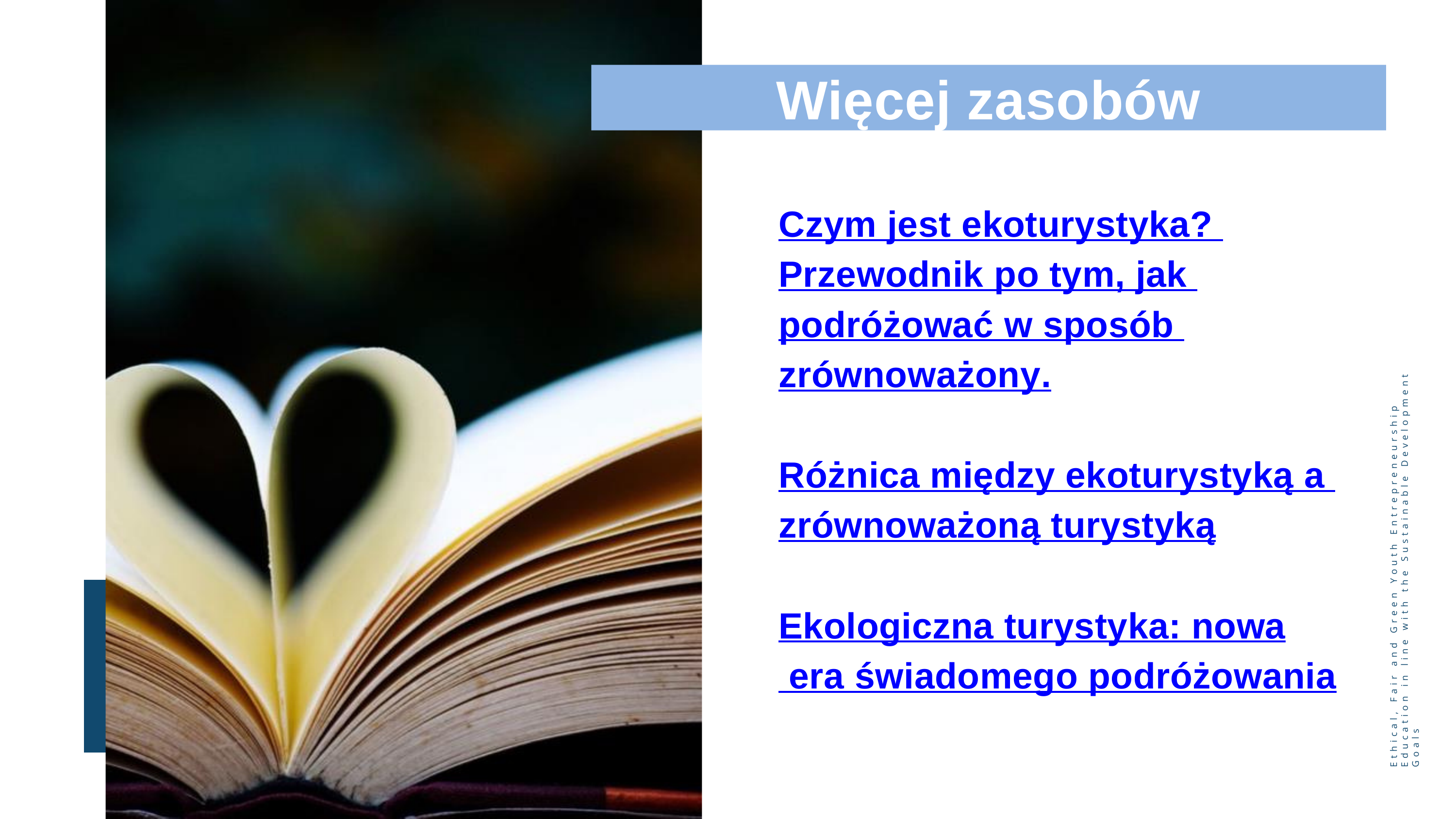

Więcej zasobów
Czym jest ekoturystyka? Przewodnik po tym, jak podróżować w sposób zrównoważony.

Różnica między ekoturystyką a zrównoważoną turystyką

Ekologiczna turystyka: nowa era świadomego podróżowania
Ethical, Fair and Green Youth Entrepreneurship Education in line with the Sustainable Development Goals